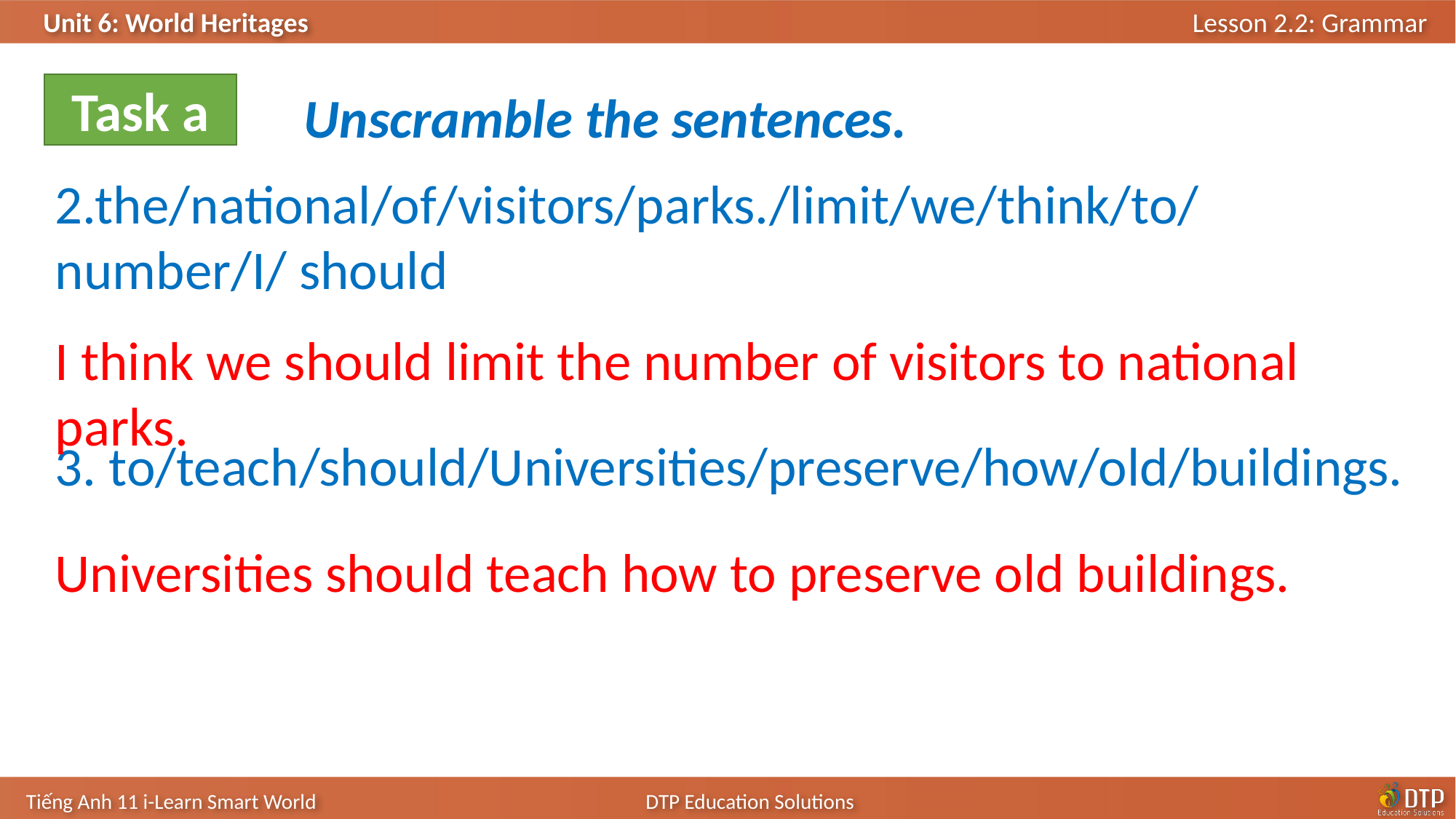

Task a
Unscramble the sentences.

2.the/national/of/visitors/parks./limit/we/think/to/number/I/ should

3. to/teach/should/Universities/preserve/how/old/buildings.

I think we should limit the number of visitors to national parks.

Universities should teach how to preserve old buildings.